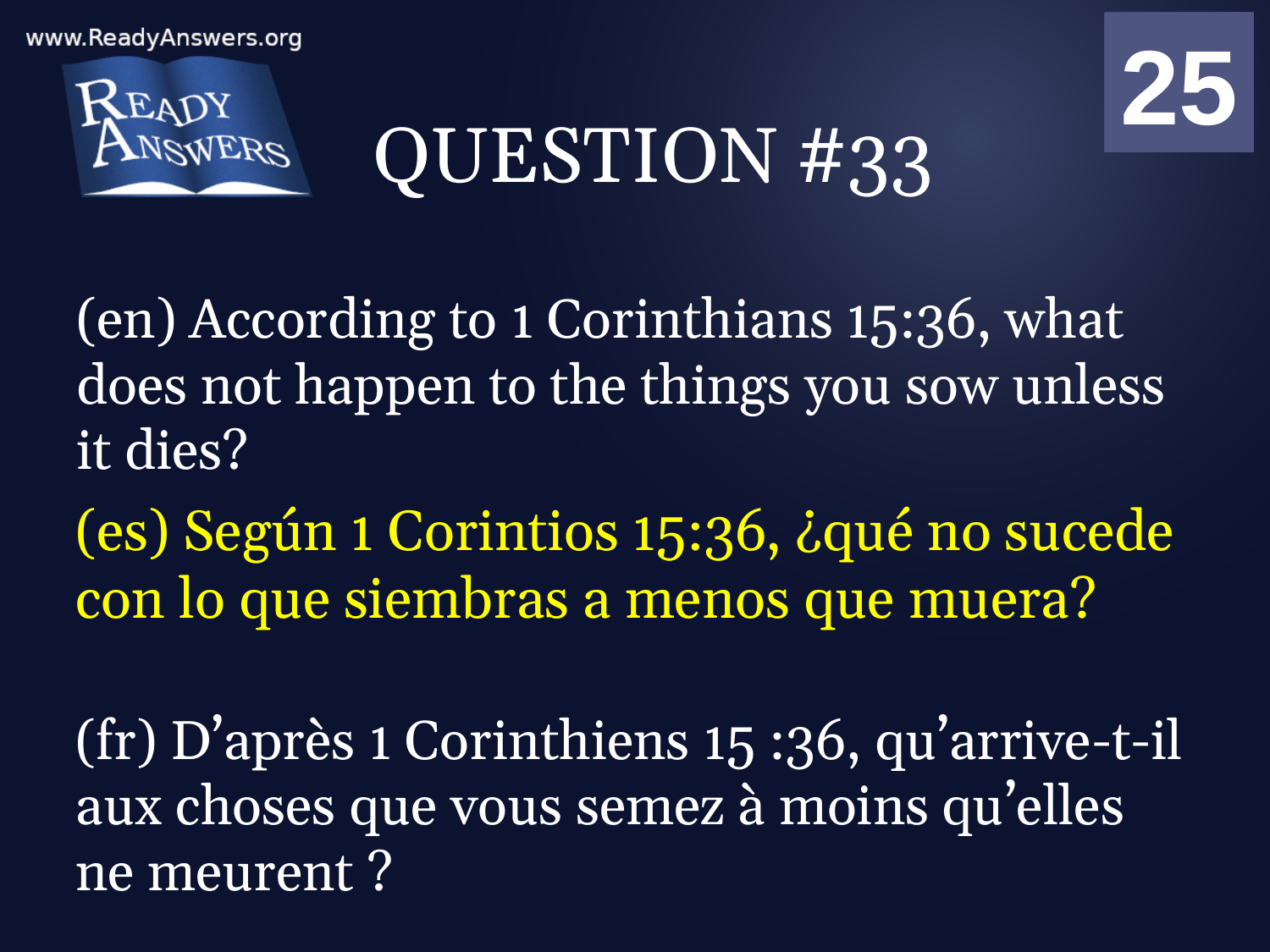

01
02
03
04
05
06
07
08
09
10
11
12
13
14
15
16
17
18
19
20
21
22
23
24
25
00
# QUESTION #33
(en) According to 1 Corinthians 15:36, what does not happen to the things you sow unless it dies?
(es) Según 1 Corintios 15:36, ¿qué no sucede con lo que siembras a menos que muera?
(fr) D’après 1 Corinthiens 15 :36, qu’arrive-t-il aux choses que vous semez à moins qu’elles ne meurent ?